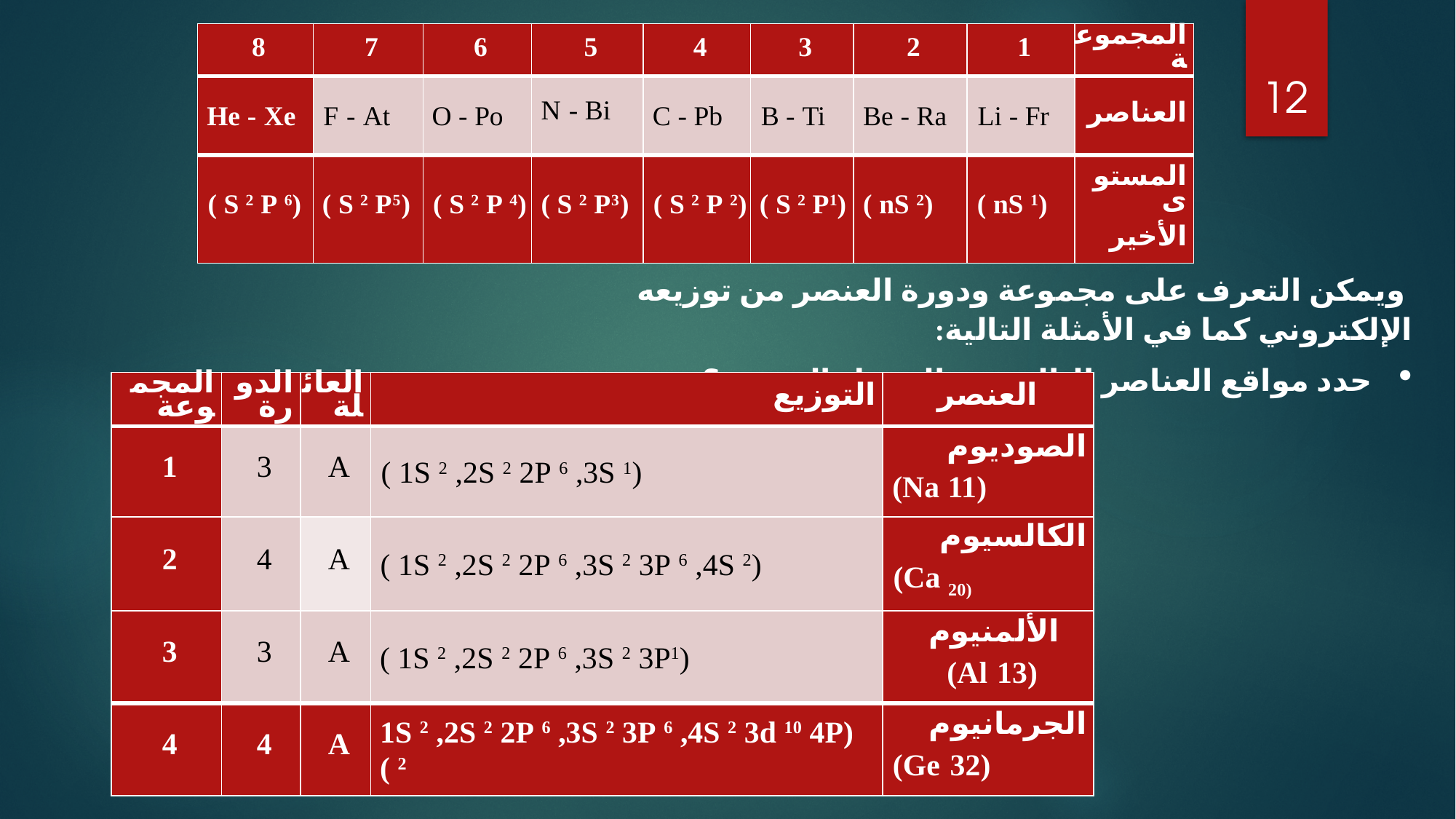

| 8 | 7 | 6 | 5 | 4 | 3 | 2 | 1 | اﻟﻤﺠﻤﻮﻋﺔ |
| --- | --- | --- | --- | --- | --- | --- | --- | --- |
| He - Xe | F - At | O - Po | N - Bi | C - Pb | B - Ti | Be - Ra | Li - Fr | اﻟﻌﻨﺎﺻﺮ |
| (S 2 P 6 ) | (S 2 P5 ) | (S 2 P 4 ) | (S 2 P3 ) | (S 2 P 2 ) | (S 2 P1 ) | (nS 2 ) | (nS 1 ) | اﻟﻤﺴﺘﻮى اﻷﺧﯿﺮ |
12
 ویمكن التعرف على مجموعة ودورة العنصر من توزیعه الإلكتروني كما في الأمثلة التالیة:
حدد مواقع العناصر التالیة من الجدول الدوري.؟
| اﻟﻤﺠﻤﻮﻋﺔ | اﻟﺪورة | اﻟﻌﺎﺋﻠﺔ | اﻟﺘﻮزﯾﻊ | اﻟﻌﻨﺼﺮ |
| --- | --- | --- | --- | --- |
| 1 | 3 | A | (1S 2 ,2S 2 2P 6 ,3S 1 ) | اﻟﺼﻮدﯾﻮم (11 Na) |
| 2 | 4 | A | (1S 2 ,2S 2 2P 6 ,3S 2 3P 6 ,4S 2 ) | اﻟﻜﺎﻟﺴﯿﻮم (20 Ca) |
| 3 | 3 | A | (1S 2 ,2S 2 2P 6 ,3S 2 3P1 ) | اﻷﻟﻤﻨﯿﻮم (13 Al) |
| 4 | 4 | A | (1S 2 ,2S 2 2P 6 ,3S 2 3P 6 ,4S 2 3d 10 4P 2 ) | اﻟﺠﺮﻣﺎﻧﯿﻮم (32 Ge) |